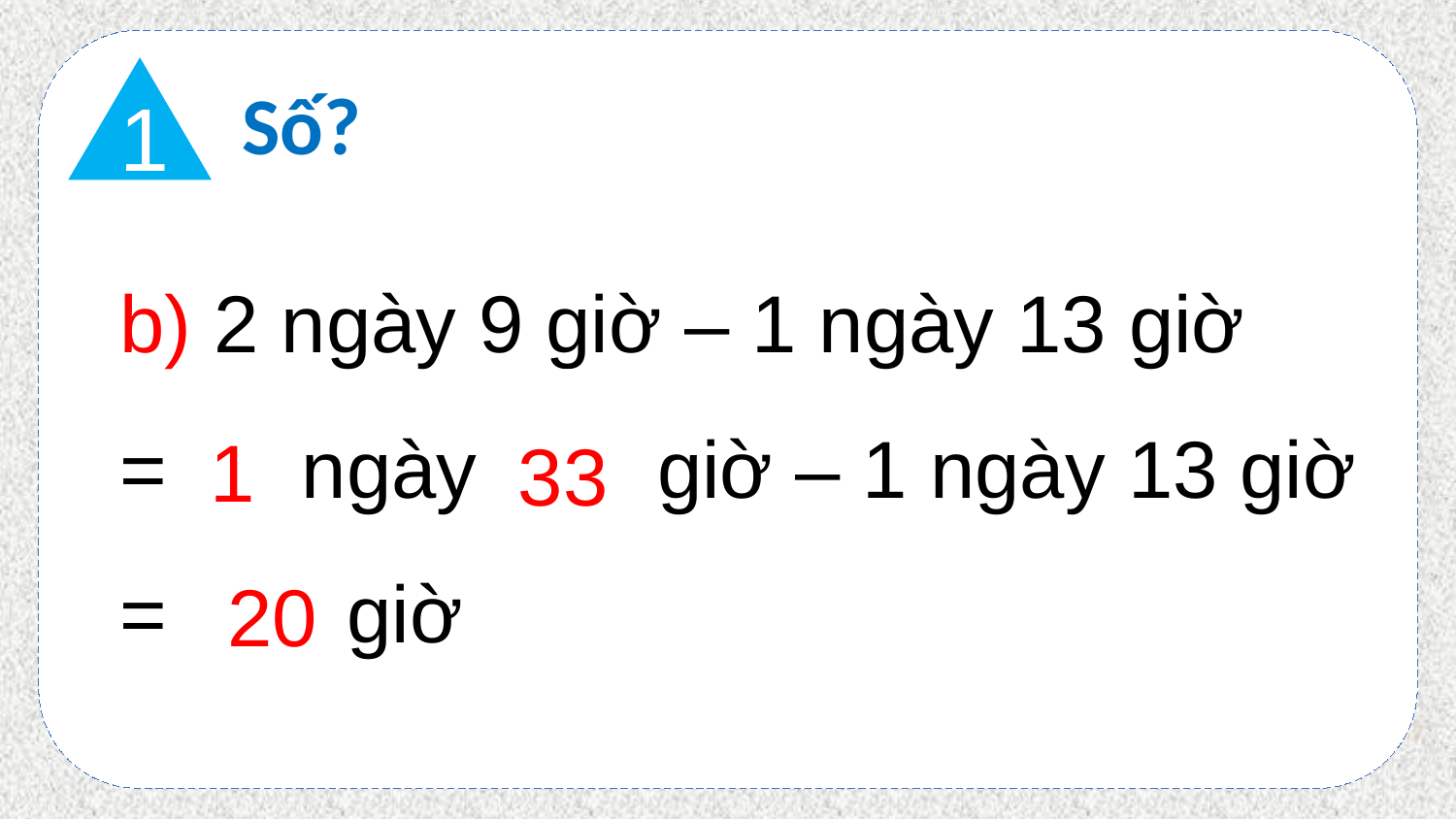

1
Số?
b) 2 ngày 9 giờ – 1 ngày 13 giờ
= .?. ngày  .?.  giờ – 1 ngày 13 giờ
=  .?.  giờ
1
33
20